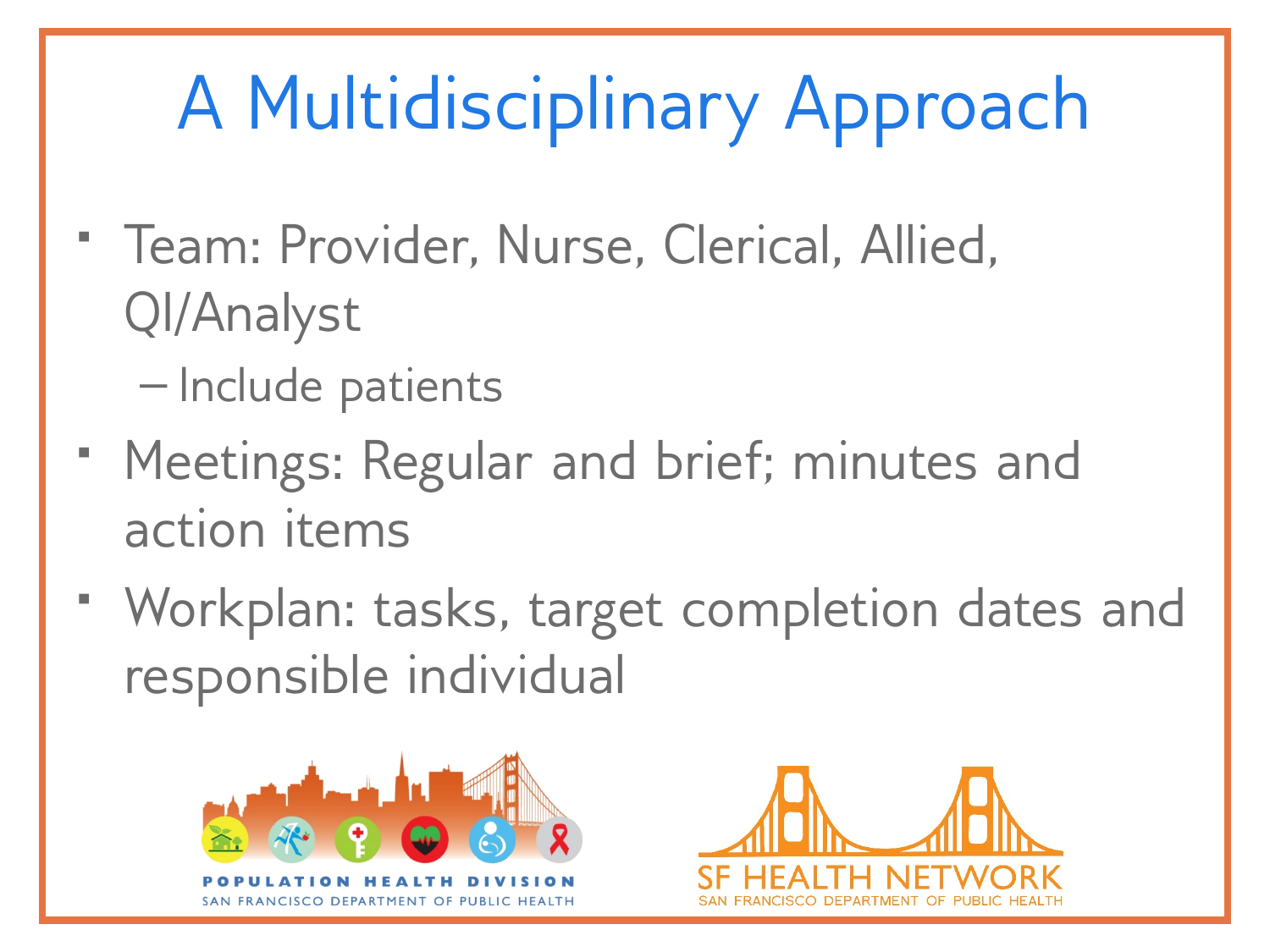

# A Multidisciplinary Approach
Team: Provider, Nurse, Clerical, Allied, QI/Analyst
Include patients
Meetings: Regular and brief; minutes and action items
Workplan: tasks, target completion dates and responsible individual